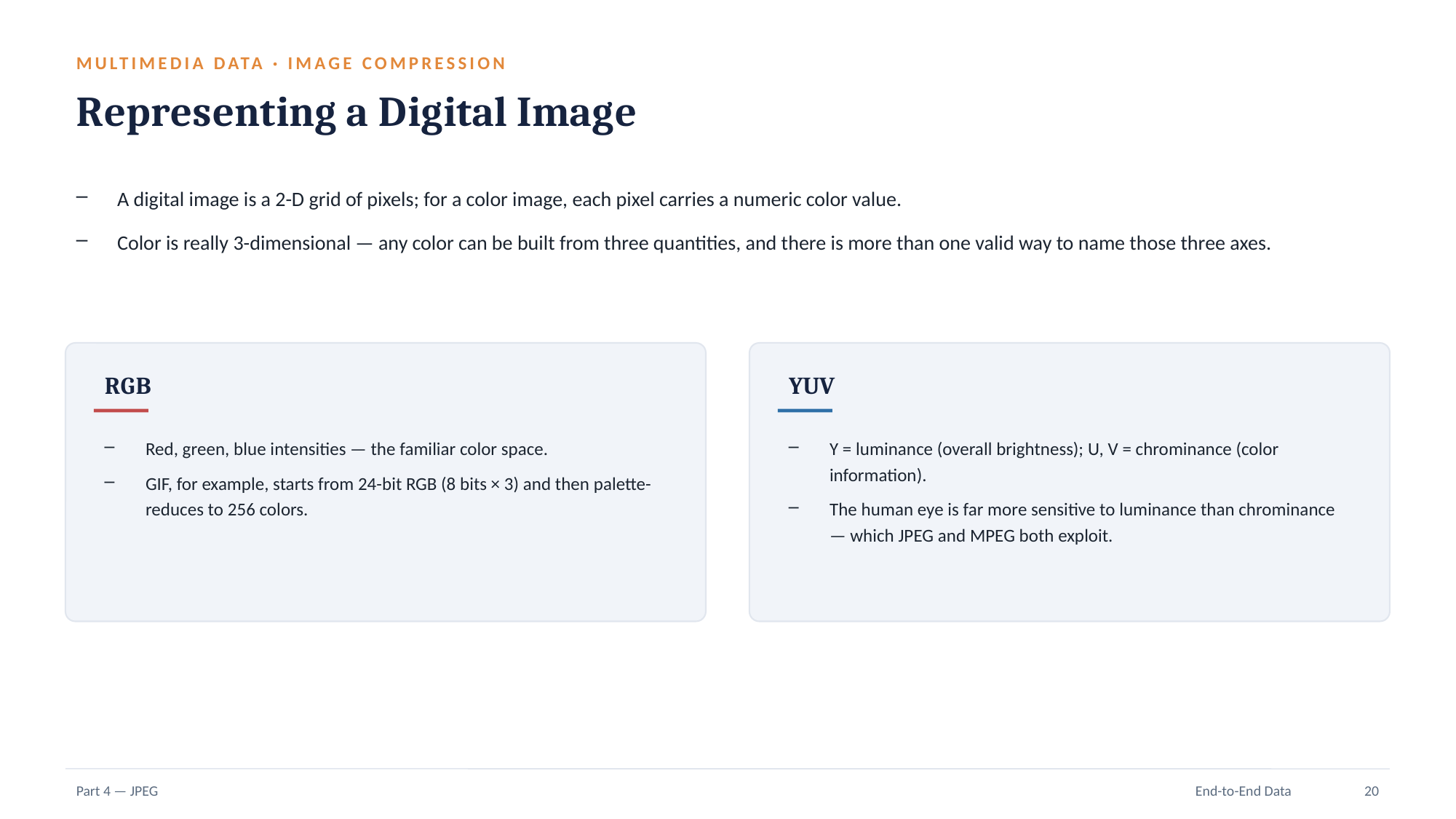

MULTIMEDIA DATA · IMAGE COMPRESSION
Representing a Digital Image
A digital image is a 2-D grid of pixels; for a color image, each pixel carries a numeric color value.
Color is really 3-dimensional — any color can be built from three quantities, and there is more than one valid way to name those three axes.

RGB
YUV

Red, green, blue intensities — the familiar color space.
GIF, for example, starts from 24-bit RGB (8 bits × 3) and then palette-reduces to 256 colors.
Y = luminance (overall brightness); U, V = chrominance (color information).
The human eye is far more sensitive to luminance than chrominance — which JPEG and MPEG both exploit.

Part 4 — JPEG
End-to-End Data
20